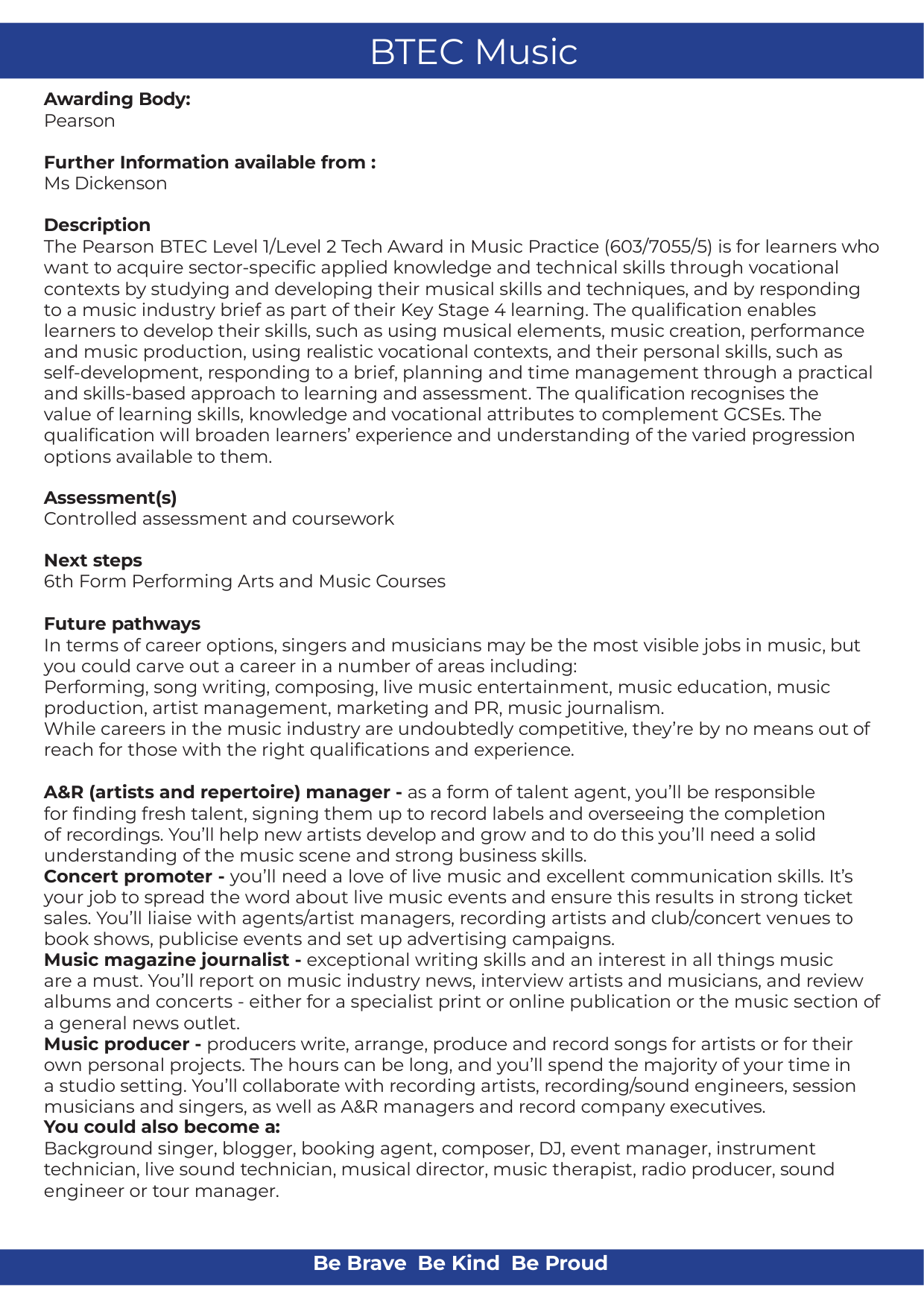

# BTEC Music
Awarding Body:
Pearson
Further Information available from :
Ms Dickenson
Description
The Pearson BTEC Level 1/Level 2 Tech Award in Music Practice (603/7055/5) is for learners who want to acquire sector-specific applied knowledge and technical skills through vocational contexts by studying and developing their musical skills and techniques, and by responding to a music industry brief as part of their Key Stage 4 learning. The qualification enables learners to develop their skills, such as using musical elements, music creation, performance and music production, using realistic vocational contexts, and their personal skills, such as
self-development, responding to a brief, planning and time management through a practical and skills-based approach to learning and assessment. The qualification recognises the
value of learning skills, knowledge and vocational attributes to complement GCSEs. The qualification will broaden learners’ experience and understanding of the varied progression options available to them.
Assessment(s)
Controlled assessment and coursework
Next steps
6th Form Performing Arts and Music Courses
Future pathways
In terms of career options, singers and musicians may be the most visible jobs in music, but you could carve out a career in a number of areas including:
Performing, song writing, composing, live music entertainment, music education, music production, artist management, marketing and PR, music journalism.
While careers in the music industry are undoubtedly competitive, they’re by no means out of reach for those with the right qualifications and experience.
A&R (artists and repertoire) manager - as a form of talent agent, you’ll be responsible for finding fresh talent, signing them up to record labels and overseeing the completion of recordings. You’ll help new artists develop and grow and to do this you’ll need a solid understanding of the music scene and strong business skills.
Concert promoter - you’ll need a love of live music and excellent communication skills. It’s your job to spread the word about live music events and ensure this results in strong ticket sales. You’ll liaise with agents/artist managers, recording artists and club/concert venues to book shows, publicise events and set up advertising campaigns.
Music magazine journalist - exceptional writing skills and an interest in all things music are a must. You’ll report on music industry news, interview artists and musicians, and review
albums and concerts - either for a specialist print or online publication or the music section of a general news outlet.
Music producer - producers write, arrange, produce and record songs for artists or for their own personal projects. The hours can be long, and you’ll spend the majority of your time in a studio setting. You’ll collaborate with recording artists, recording/sound engineers, session musicians and singers, as well as A&R managers and record company executives.
You could also become a:
Background singer, blogger, booking agent, composer, DJ, event manager, instrument technician, live sound technician, musical director, music therapist, radio producer, sound engineer or tour manager.
Be Brave Be Kind Be Proud